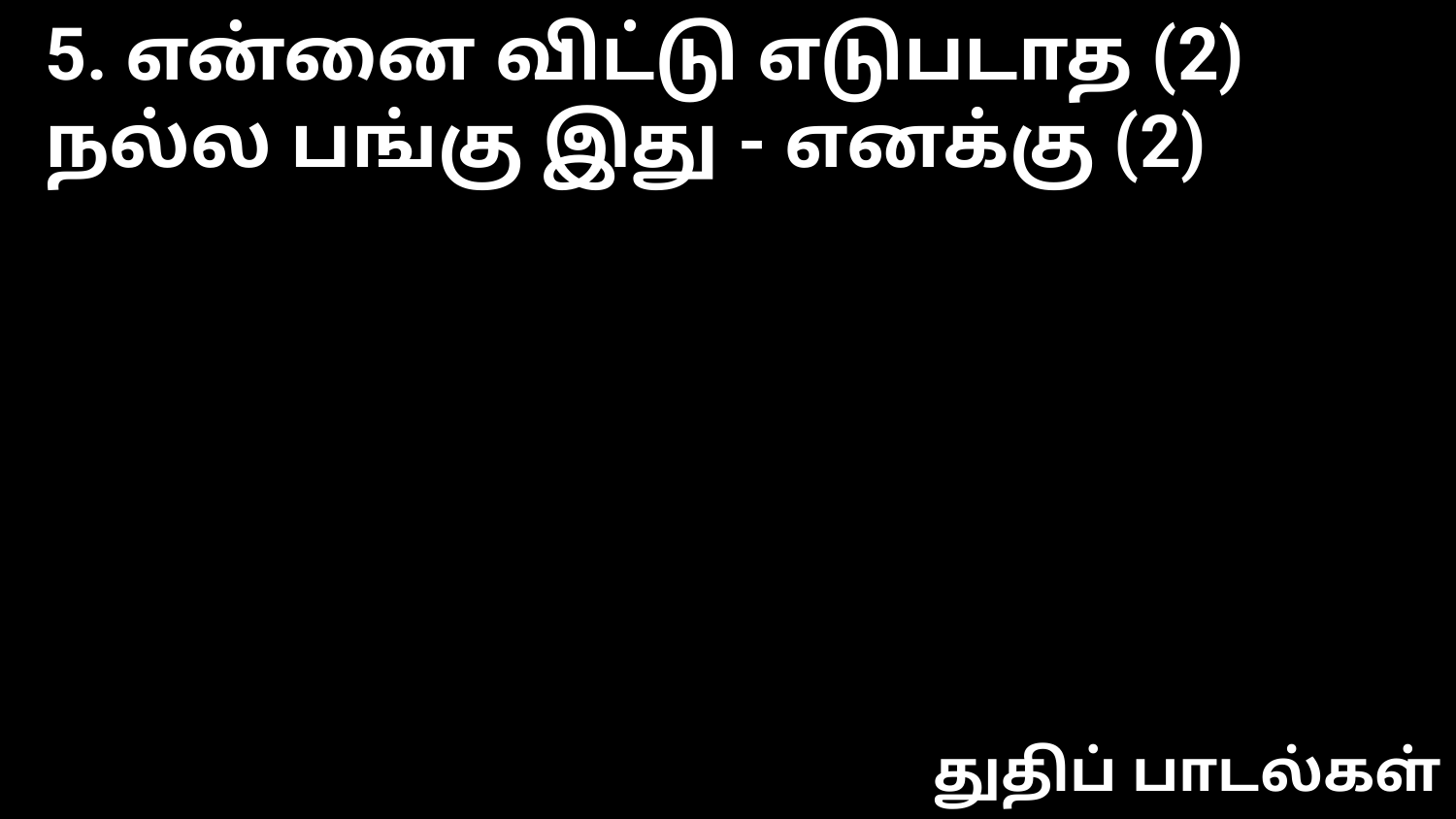

5. என்னை விட்டு எடுபடாத (2)
நல்ல பங்கு இது - எனக்கு (2)

துதிப் பாடல்கள்